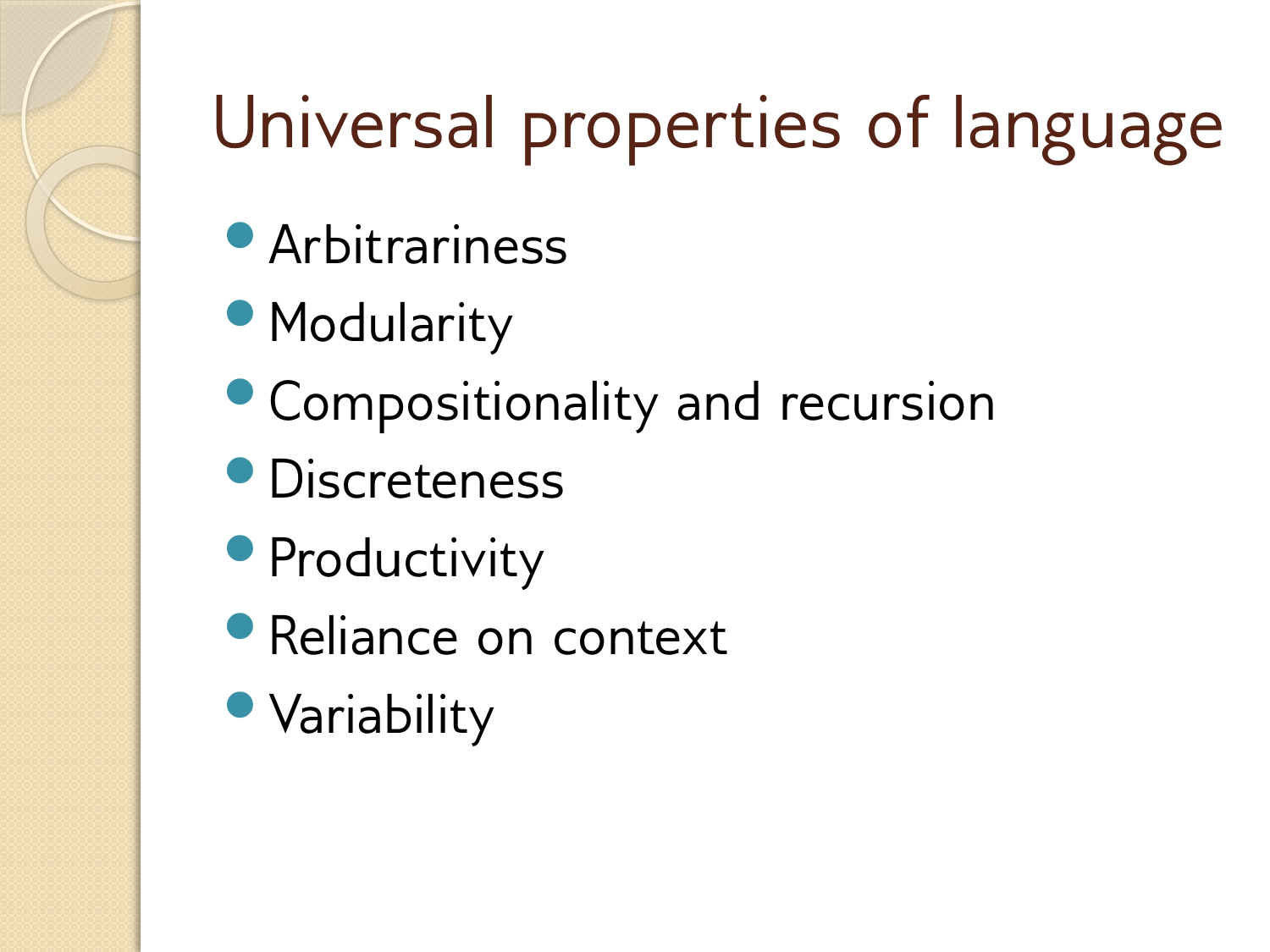

# Universal properties of language
Arbitrariness
Modularity
Compositionality and recursion
Discreteness
Productivity
Reliance on context
Variability